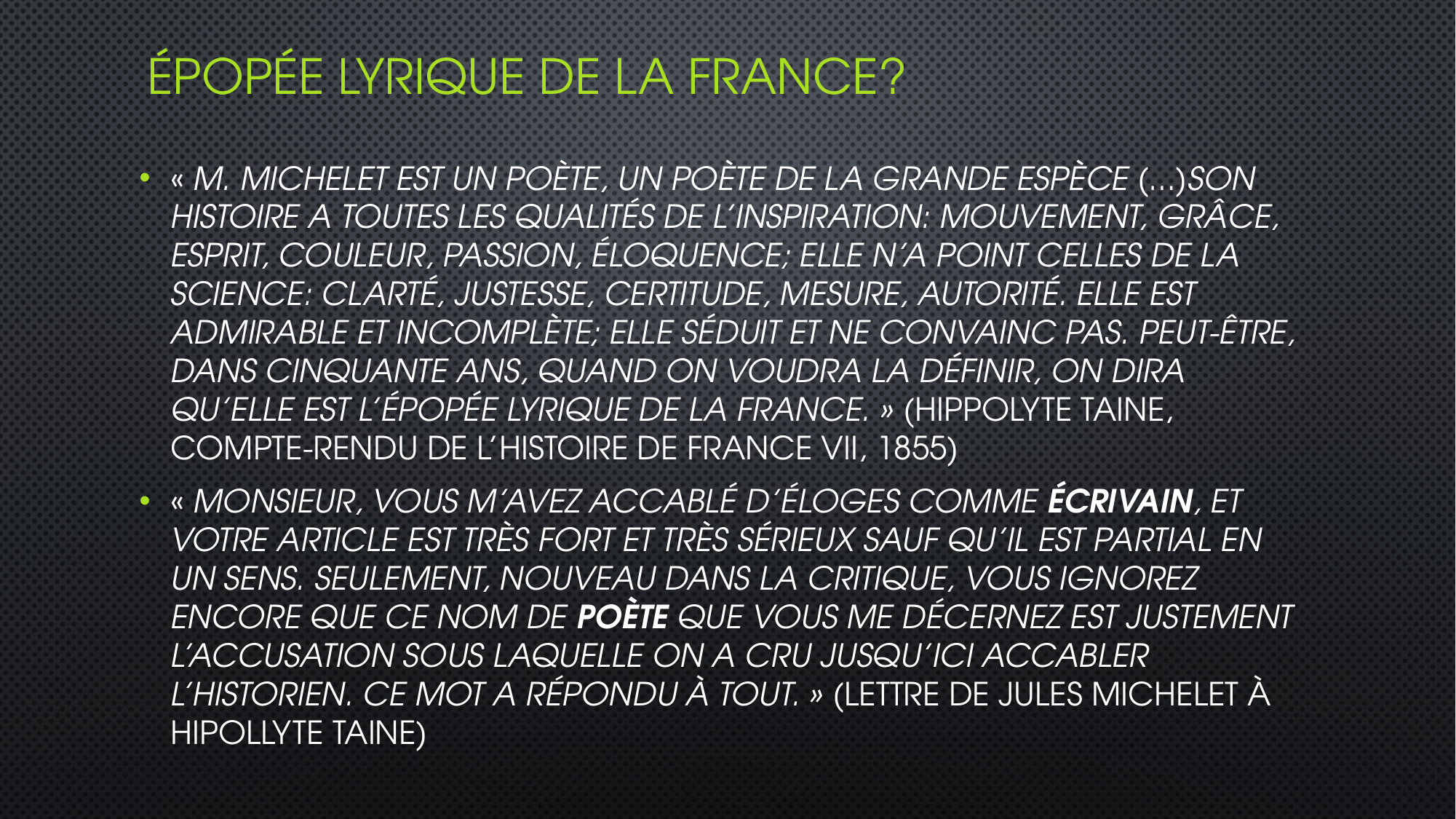

# Épopée lyrique de la France?
« M. Michelet est un poète, un poète de la grande espèce (…)Son histoire a toutes les qualités de l’inspiration: mouvement, grâce, esprit, couleur, passion, éloquence; elle n’a point celles de la science: clarté, justesse, certitude, mesure, autorité. Elle est admirable et incomplète; elle séduit et ne convainc pas. Peut-être, dans cinquante ans, quand on voudra la définir, on dira qu’elle est l’épopée lyrique de la France. » (Hippolyte taine, compte-rendu de l’Histoire de France VII, 1855)
« monsieur, vous m’avez accablé d’éloges comme écrivain, et votre article est très fort et très sérieux sauf qu’il est partial en un sens. Seulement, nouveau dans la critique, vous ignorez encore que ce nom de poète que vous me décernez est justement l’accusation sous laquelle on a cru jusqu’ici accabler l’historien. Ce mot a répondu à tout. » (Lettre de Jules Michelet à Hipollyte Taine)